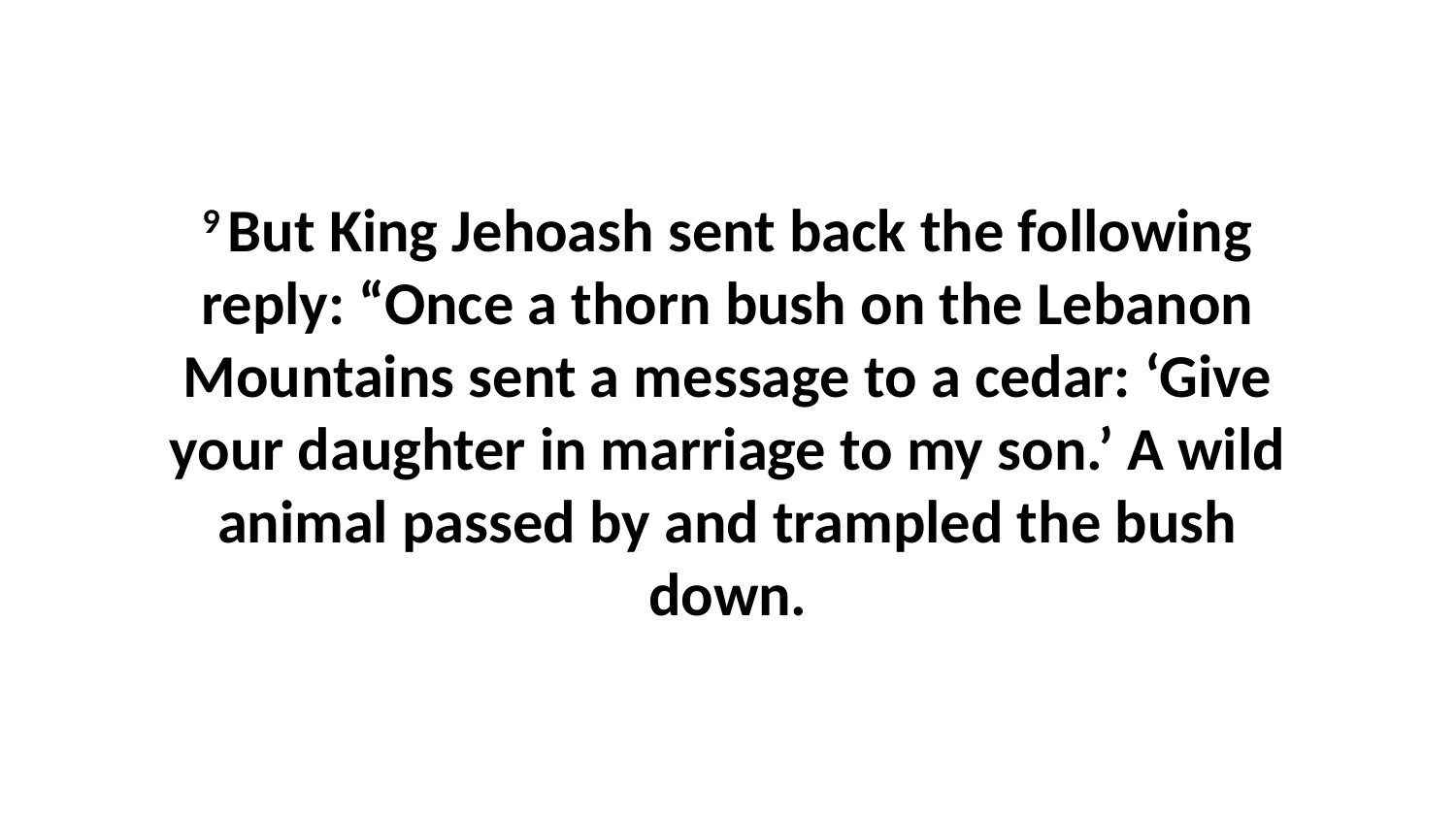

9 But King Jehoash sent back the following reply: “Once a thorn bush on the Lebanon Mountains sent a message to a cedar: ‘Give your daughter in marriage to my son.’ A wild animal passed by and trampled the bush down.